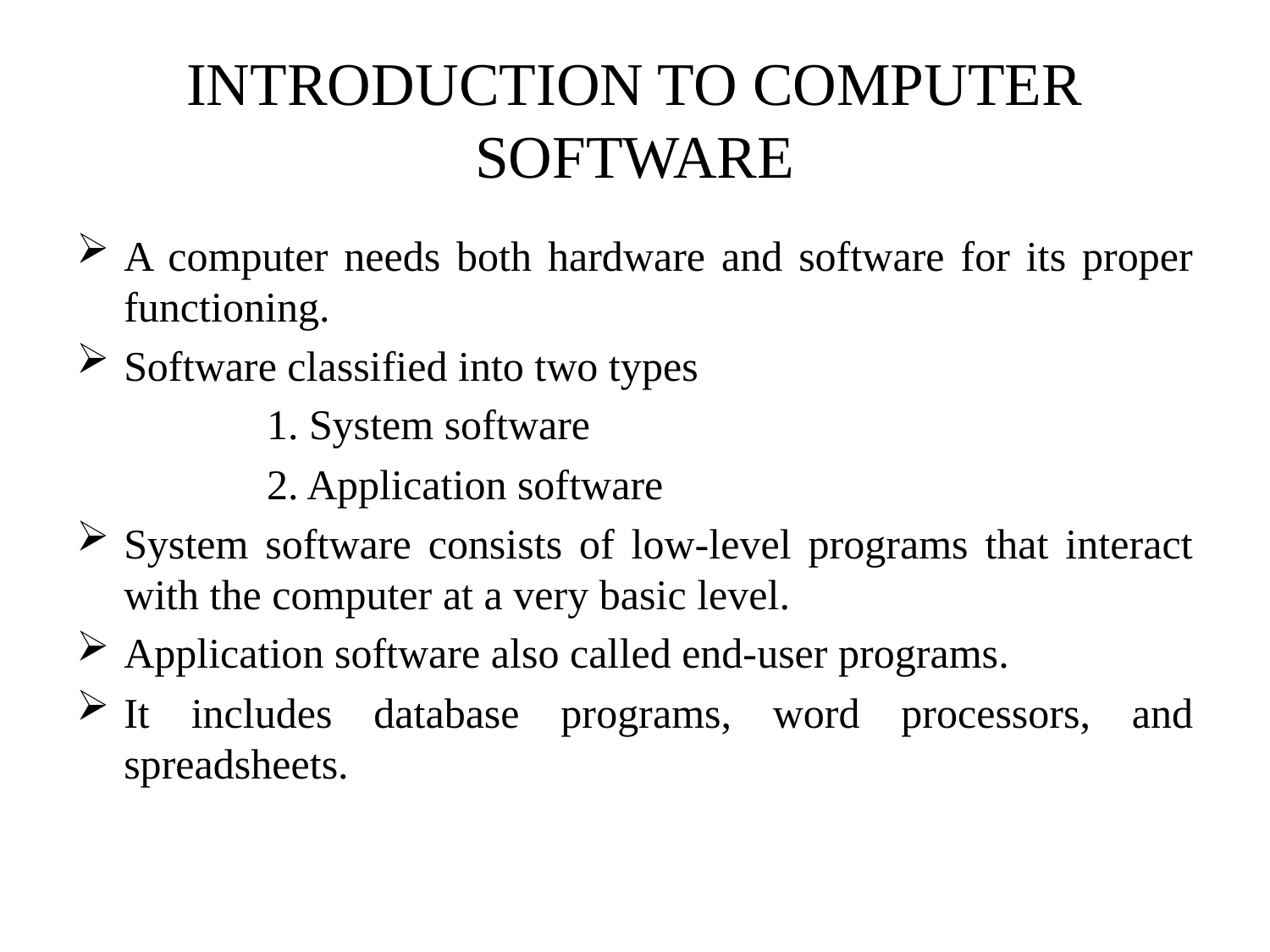

# INTRODUCTION TO COMPUTER SOFTWARE
A computer needs both hardware and software for its proper functioning.
Software classified into two types
		1. System software
		2. Application software
System software consists of low-level programs that interact with the computer at a very basic level.
Application software also called end-user programs.
It includes database programs, word processors, and spreadsheets.